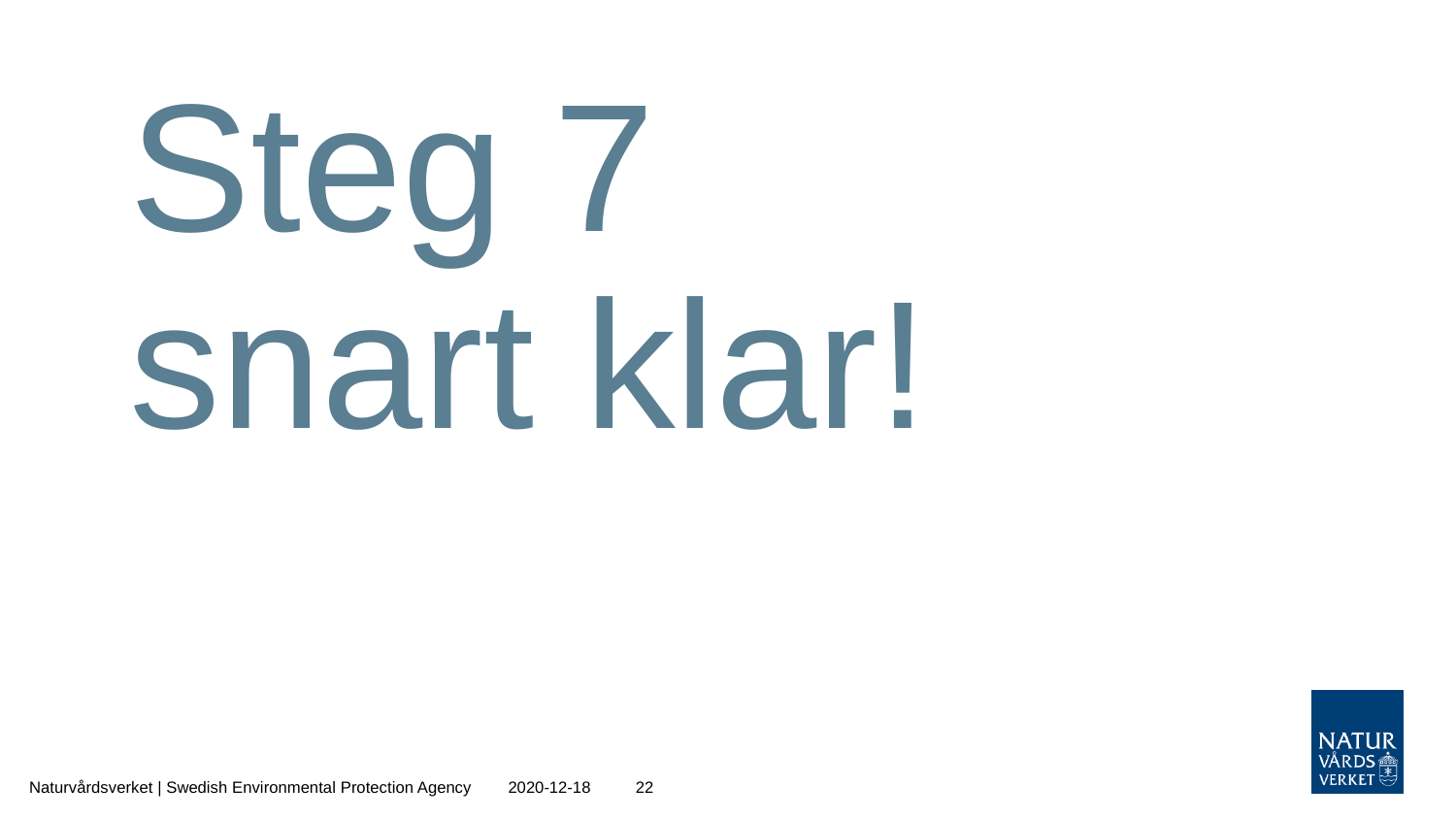

# Steg 7 snart klar!
Naturvårdsverket | Swedish Environmental Protection Agency
2020-12-18
22